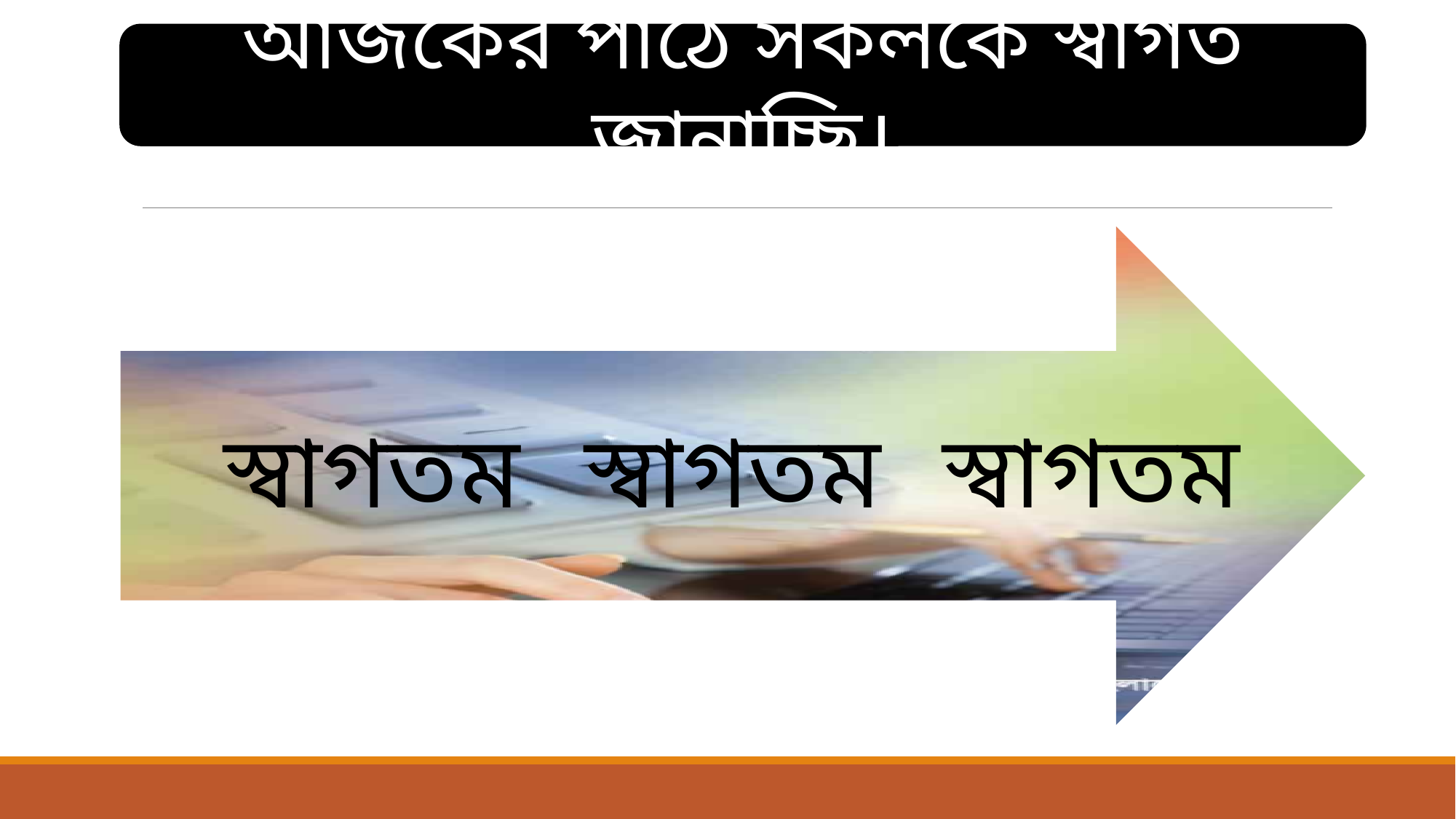

আজকের পাঠে সকলকে স্বাগত জানাচ্ছি।
স্বাগতম
স্বাগতম
স্বাগতম